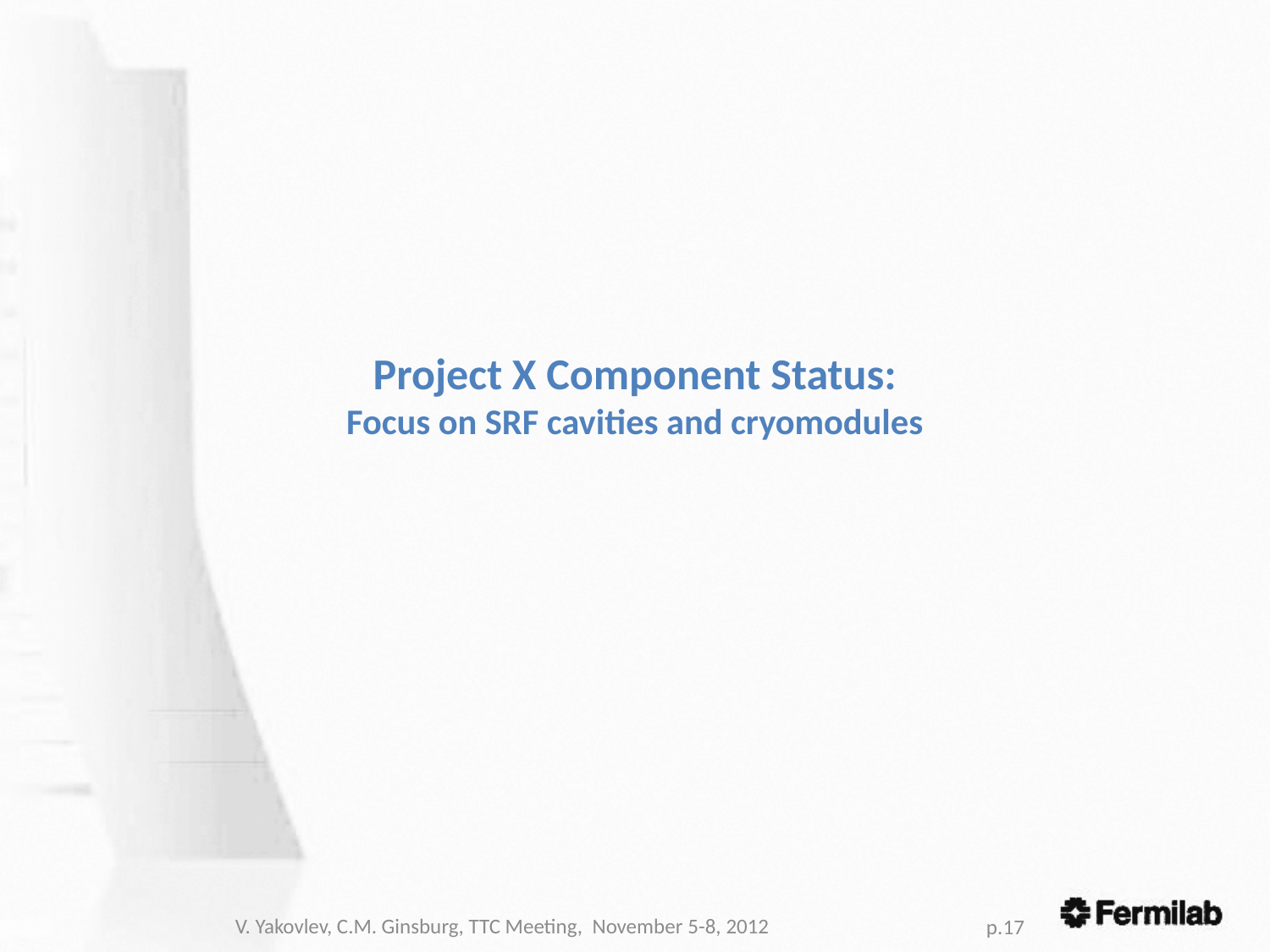

# Project X Component Status: Focus on SRF cavities and cryomodules
V. Yakovlev, C.M. Ginsburg, TTC Meeting,  November 5-8, 2012
p.17